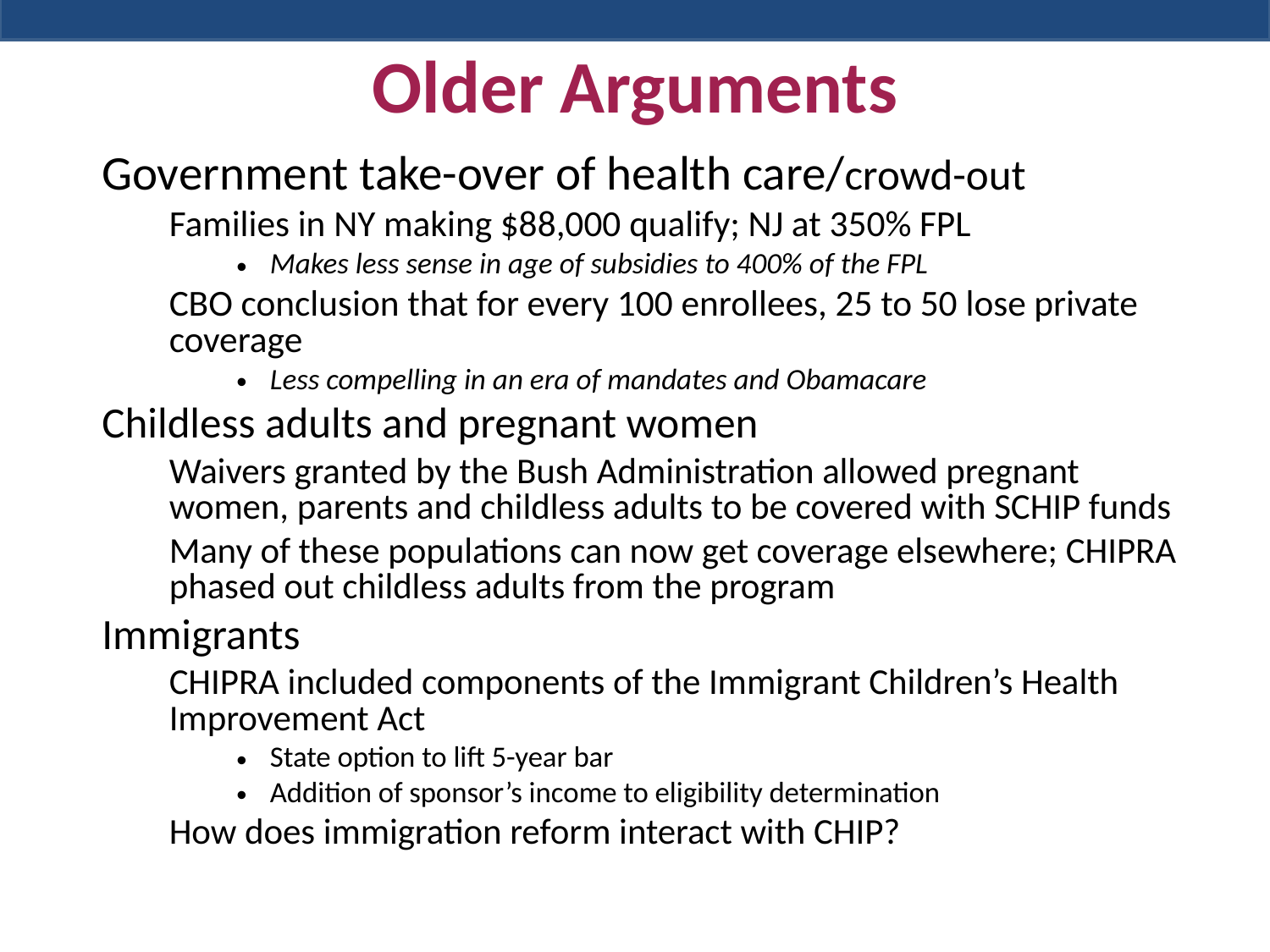

# Older Arguments
Government take-over of health care/crowd-out
Families in NY making $88,000 qualify; NJ at 350% FPL
Makes less sense in age of subsidies to 400% of the FPL
CBO conclusion that for every 100 enrollees, 25 to 50 lose private coverage
Less compelling in an era of mandates and Obamacare
Childless adults and pregnant women
Waivers granted by the Bush Administration allowed pregnant women, parents and childless adults to be covered with SCHIP funds
Many of these populations can now get coverage elsewhere; CHIPRA phased out childless adults from the program
Immigrants
CHIPRA included components of the Immigrant Children’s Health Improvement Act
State option to lift 5-year bar
Addition of sponsor’s income to eligibility determination
How does immigration reform interact with CHIP?